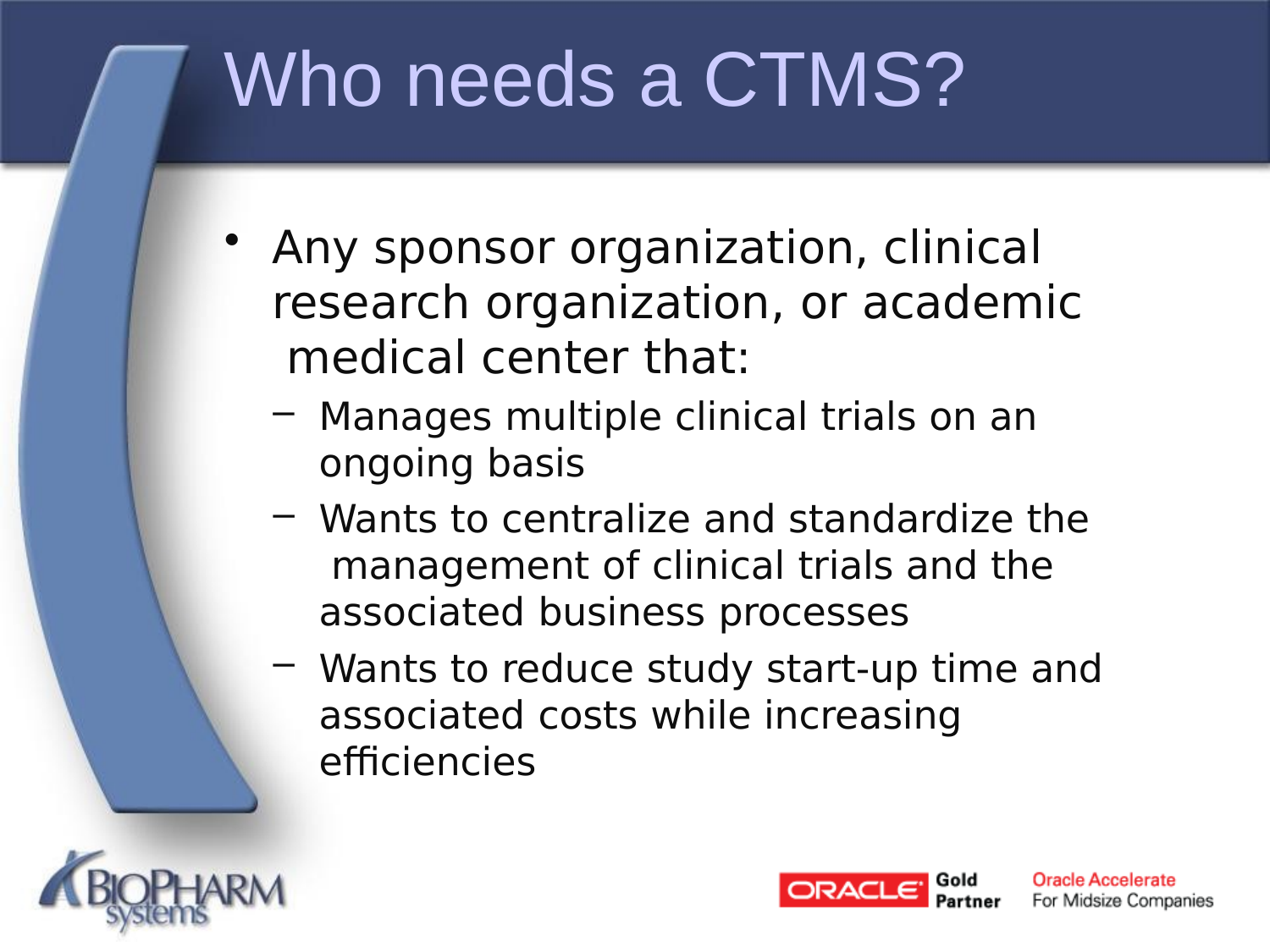

# Who needs a CTMS?
Any sponsor organization, clinical  research organization, or academic  medical center that:
Manages multiple clinical trials on an
ongoing basis
Wants to centralize and standardize the  management of clinical trials and the  associated business processes
Wants to reduce study start-up time and  associated costs while increasing efficiencies